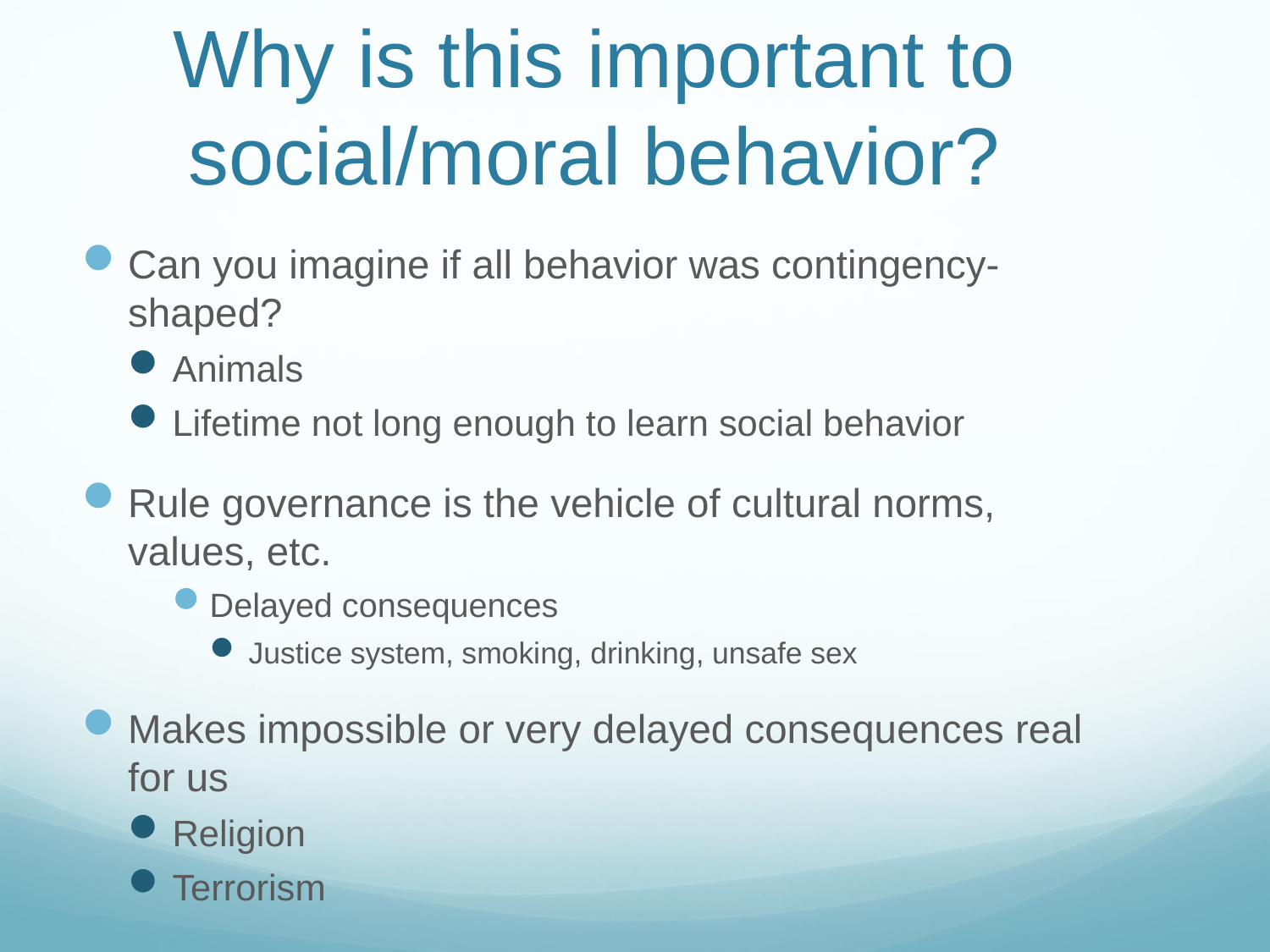

# Why is this important to social/moral behavior?
Can you imagine if all behavior was contingency-shaped?
Animals
Lifetime not long enough to learn social behavior
Rule governance is the vehicle of cultural norms, values, etc.
Delayed consequences
Justice system, smoking, drinking, unsafe sex
Makes impossible or very delayed consequences real for us
Religion
Terrorism